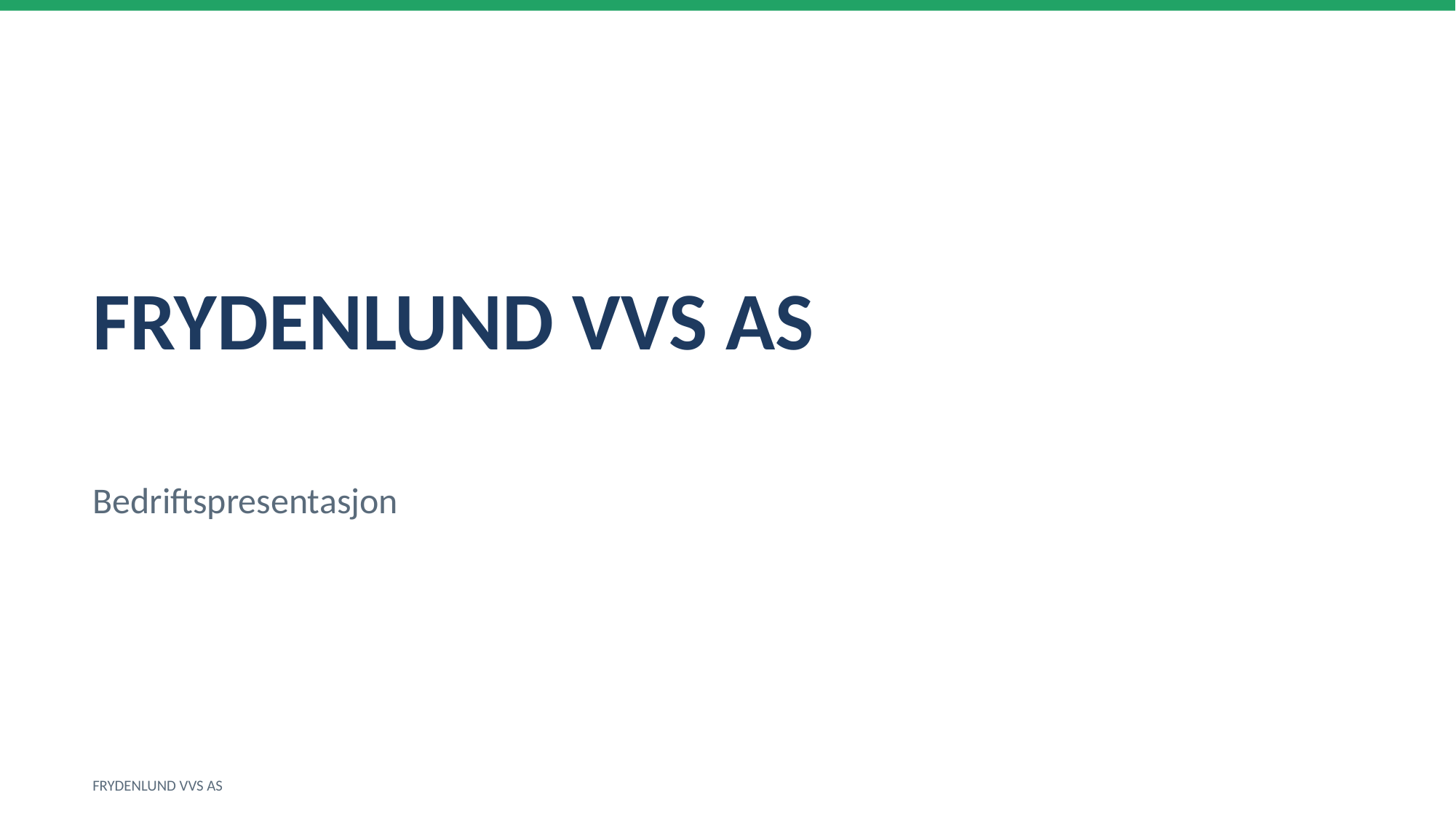

FRYDENLUND VVS AS
Bedriftspresentasjon
FRYDENLUND VVS AS